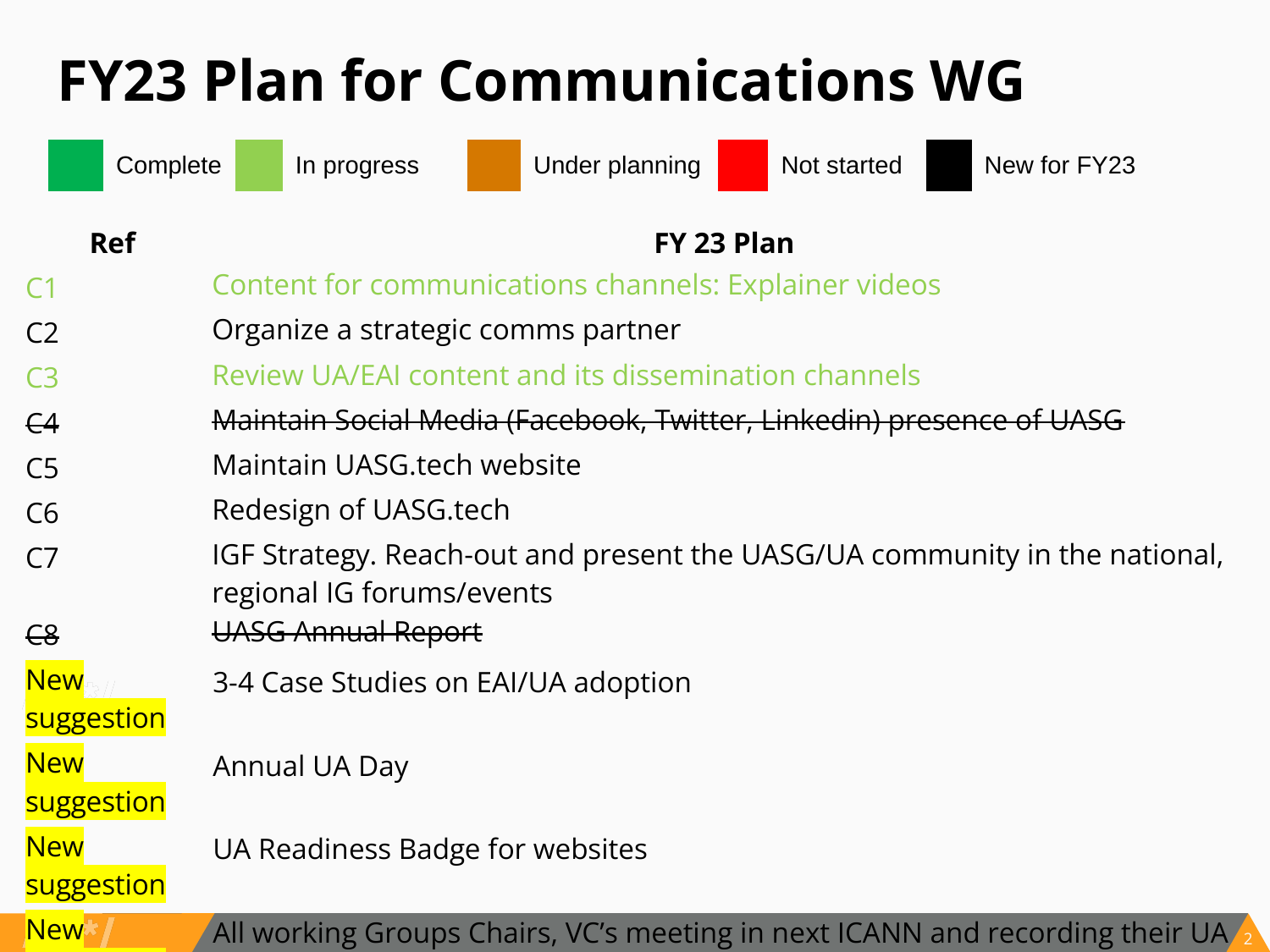

# FY23 Plan for Communications WG
|  | Complete |  | In progress |  | Under planning |  | Not started |  | New for FY23 |
| --- | --- | --- | --- | --- | --- | --- | --- | --- | --- |
| Ref | FY 23 Plan |
| --- | --- |
| C1 | Content for communications channels: Explainer videos |
| C2 | Organize a strategic comms partner |
| C3 | Review UA/EAI content and its dissemination channels |
| C4 | Maintain Social Media (Facebook, Twitter, Linkedin) presence of UASG |
| C5 | Maintain UASG.tech website |
| C6 | Redesign of UASG.tech |
| C7 | IGF Strategy. Reach-out and present the UASG/UA community in the national, regional IG forums/events |
| C8 | UASG Annual Report |
| New suggestion | 3-4 Case Studies on EAI/UA adoption |
| New suggestion | Annual UA Day |
| New suggestion | UA Readiness Badge for websites |
| New suggestion | All working Groups Chairs, VC’s meeting in next ICANN and recording their UA message for mass distribution on social |